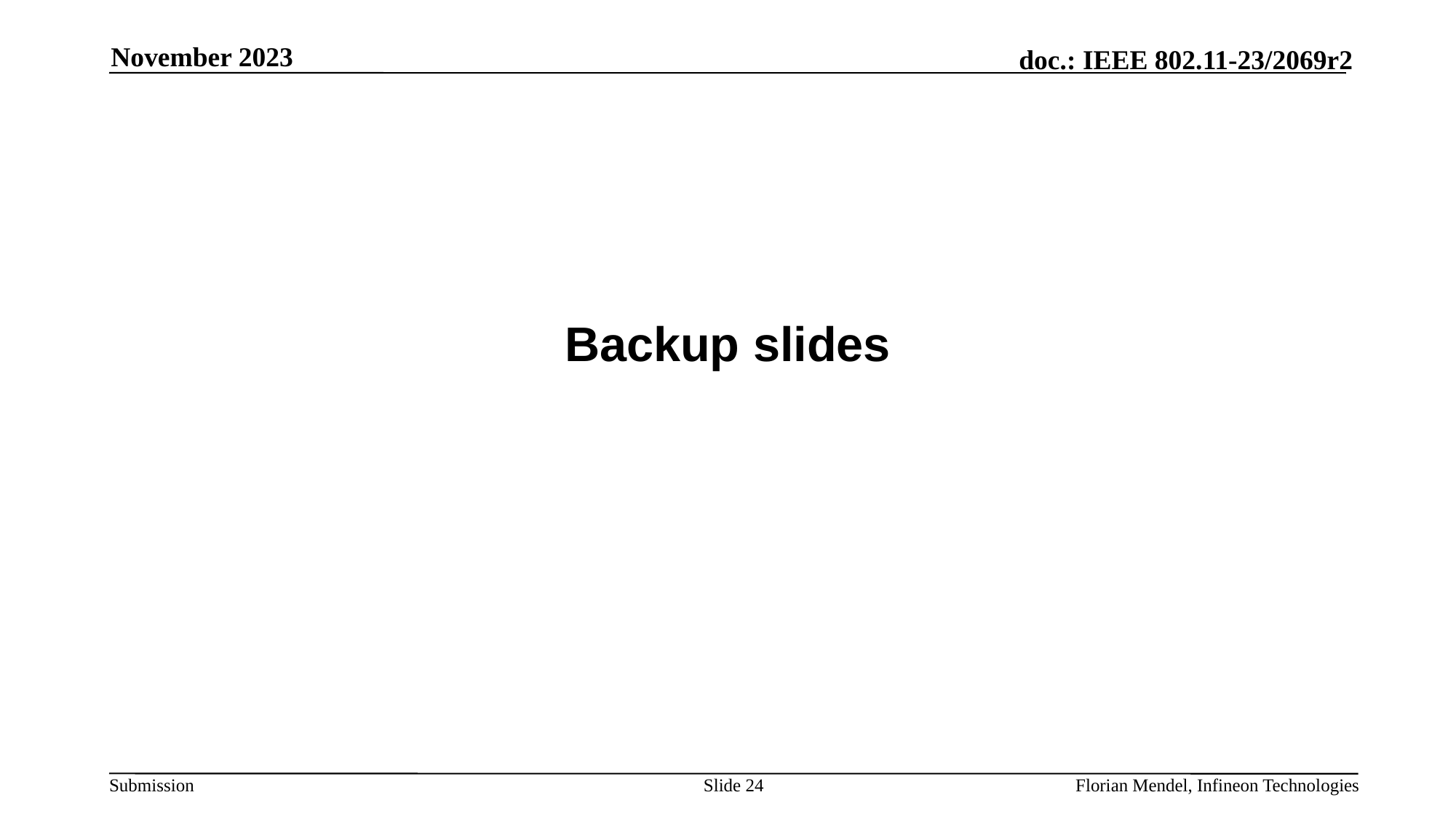

November 2023
# Backup slides
Slide 24
Florian Mendel, Infineon Technologies